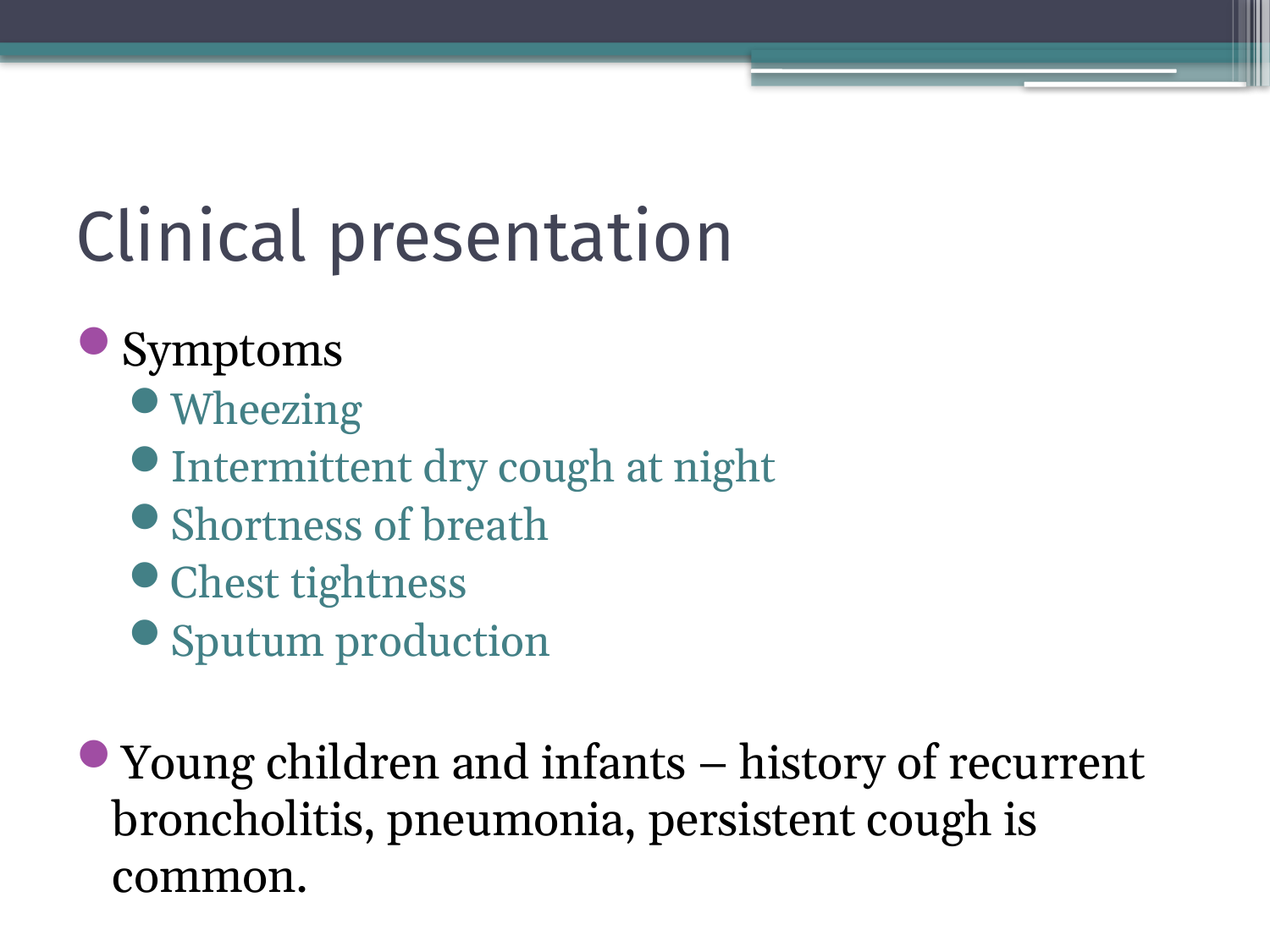

# Clinical presentation
Symptoms
Wheezing
Intermittent dry cough at night
Shortness of breath
Chest tightness
Sputum production

Young children and infants – history of recurrent broncholitis, pneumonia, persistent cough is common.